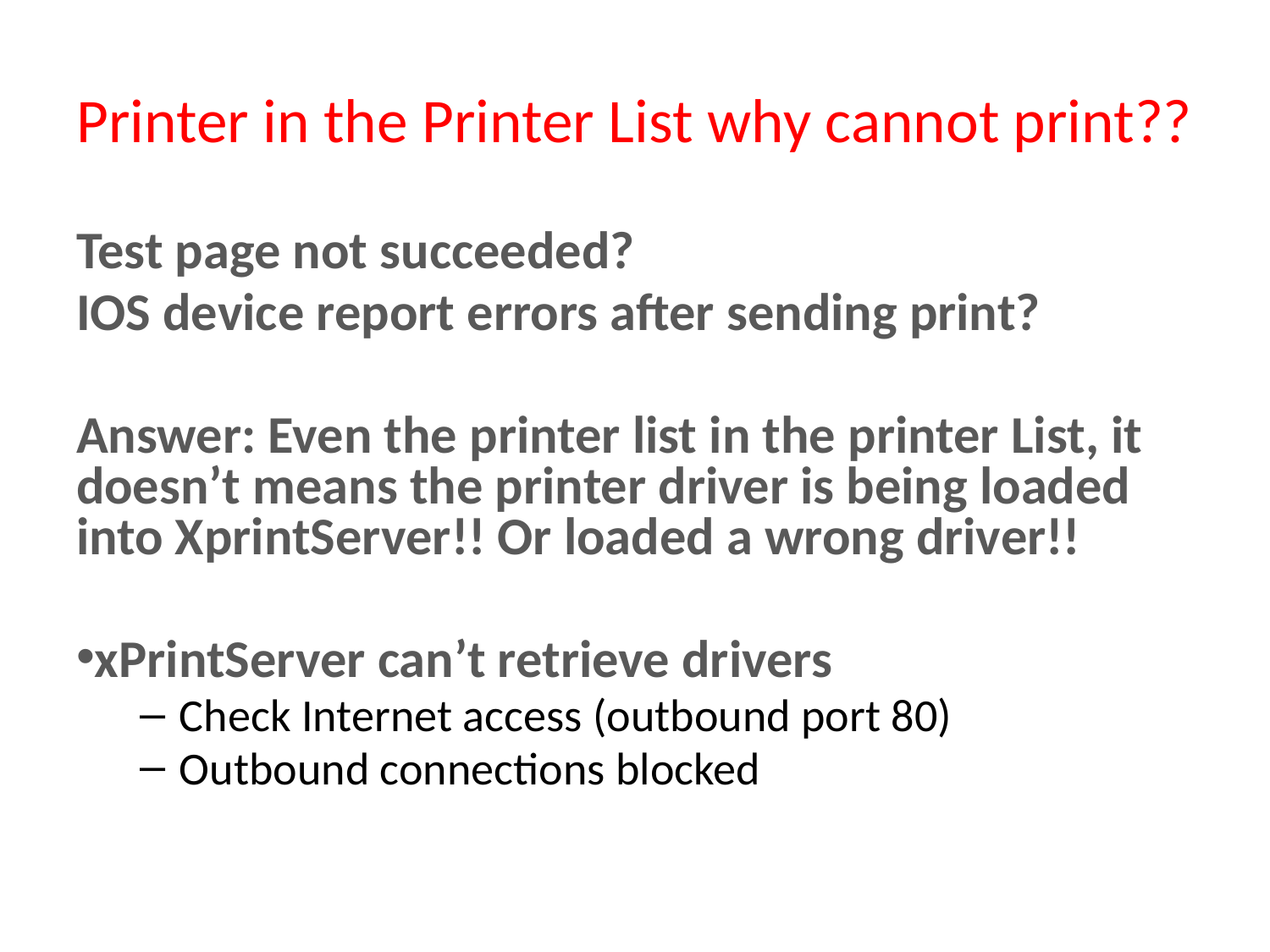

# Printer in the Printer List why cannot print??
Test page not succeeded?
IOS device report errors after sending print?

Answer: Even the printer list in the printer List, it doesn’t means the printer driver is being loaded into XprintServer!! Or loaded a wrong driver!!

xPrintServer can’t retrieve drivers
Check Internet access (outbound port 80)
Outbound connections blocked